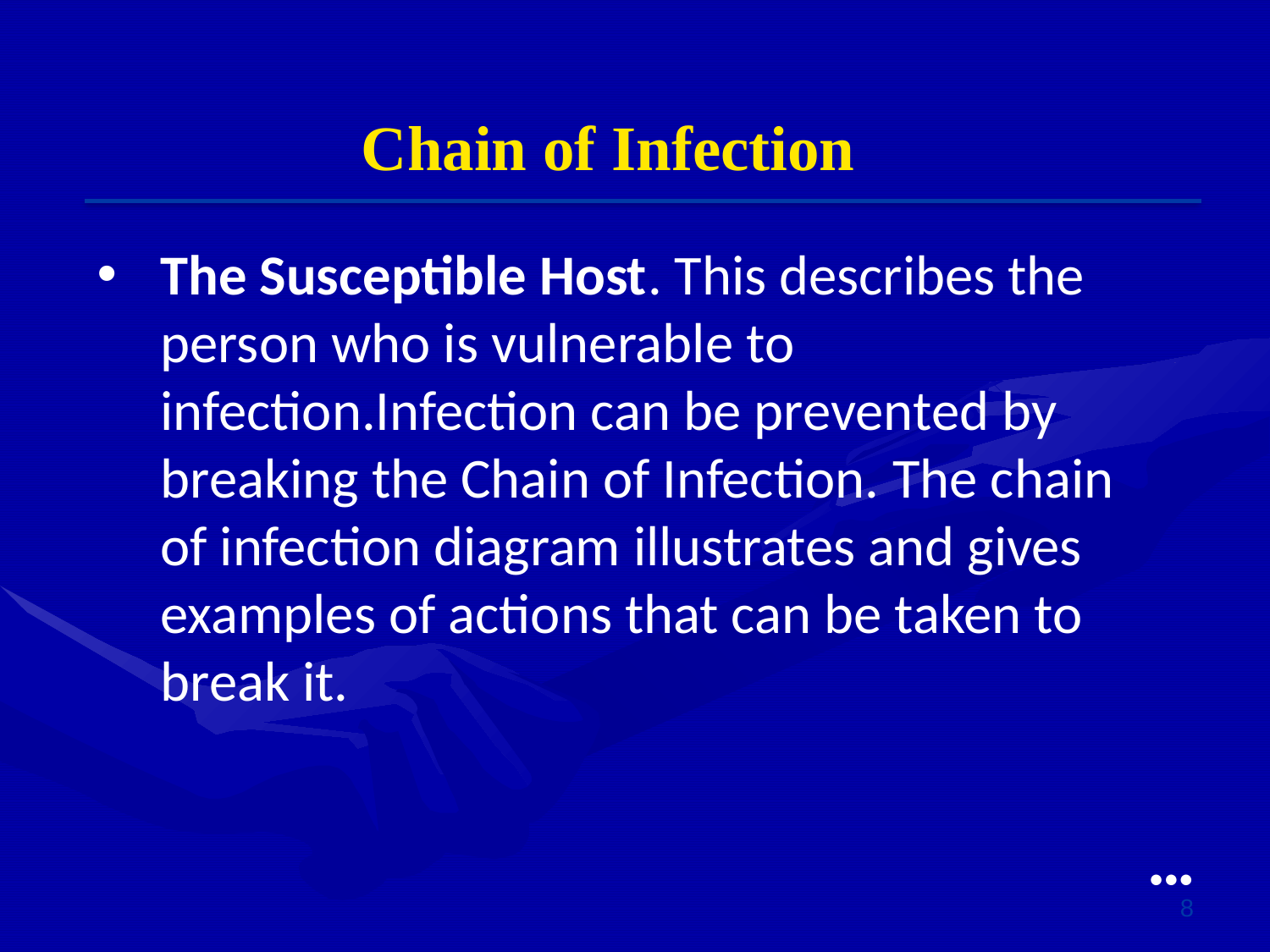

Chain of Infection
The Susceptible Host. This describes the person who is vulnerable to infection.Infection can be prevented by breaking the Chain of Infection. The chain of infection diagram illustrates and gives examples of actions that can be taken to break it.
●●●
8